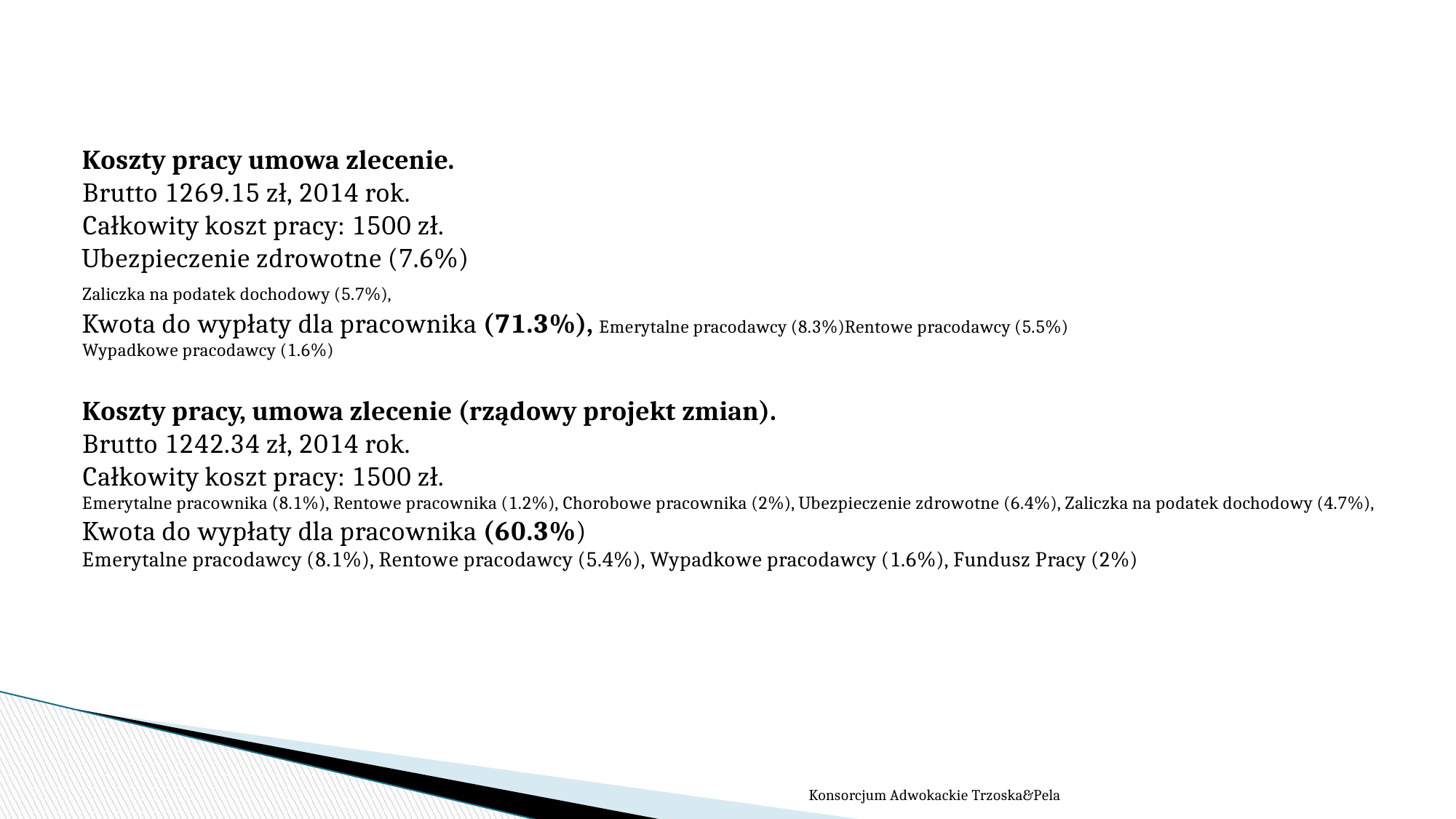

Koszty pracy umowa zlecenie.
Brutto 1269.15 zł, 2014 rok.
Całkowity koszt pracy: 1500 zł.
Ubezpieczenie zdrowotne (7.6%)
Zaliczka na podatek dochodowy (5.7%),
Kwota do wypłaty dla pracownika (71.3%), Emerytalne pracodawcy (8.3%)Rentowe pracodawcy (5.5%)
Wypadkowe pracodawcy (1.6%)

Koszty pracy, umowa zlecenie (rządowy projekt zmian).
Brutto 1242.34 zł, 2014 rok.
Całkowity koszt pracy: 1500 zł.
Emerytalne pracownika (8.1%), Rentowe pracownika (1.2%), Chorobowe pracownika (2%), Ubezpieczenie zdrowotne (6.4%), Zaliczka na podatek dochodowy (4.7%),
Kwota do wypłaty dla pracownika (60.3%)
Emerytalne pracodawcy (8.1%), Rentowe pracodawcy (5.4%), Wypadkowe pracodawcy (1.6%), Fundusz Pracy (2%)

Konsorcjum Adwokackie Trzoska&Pela